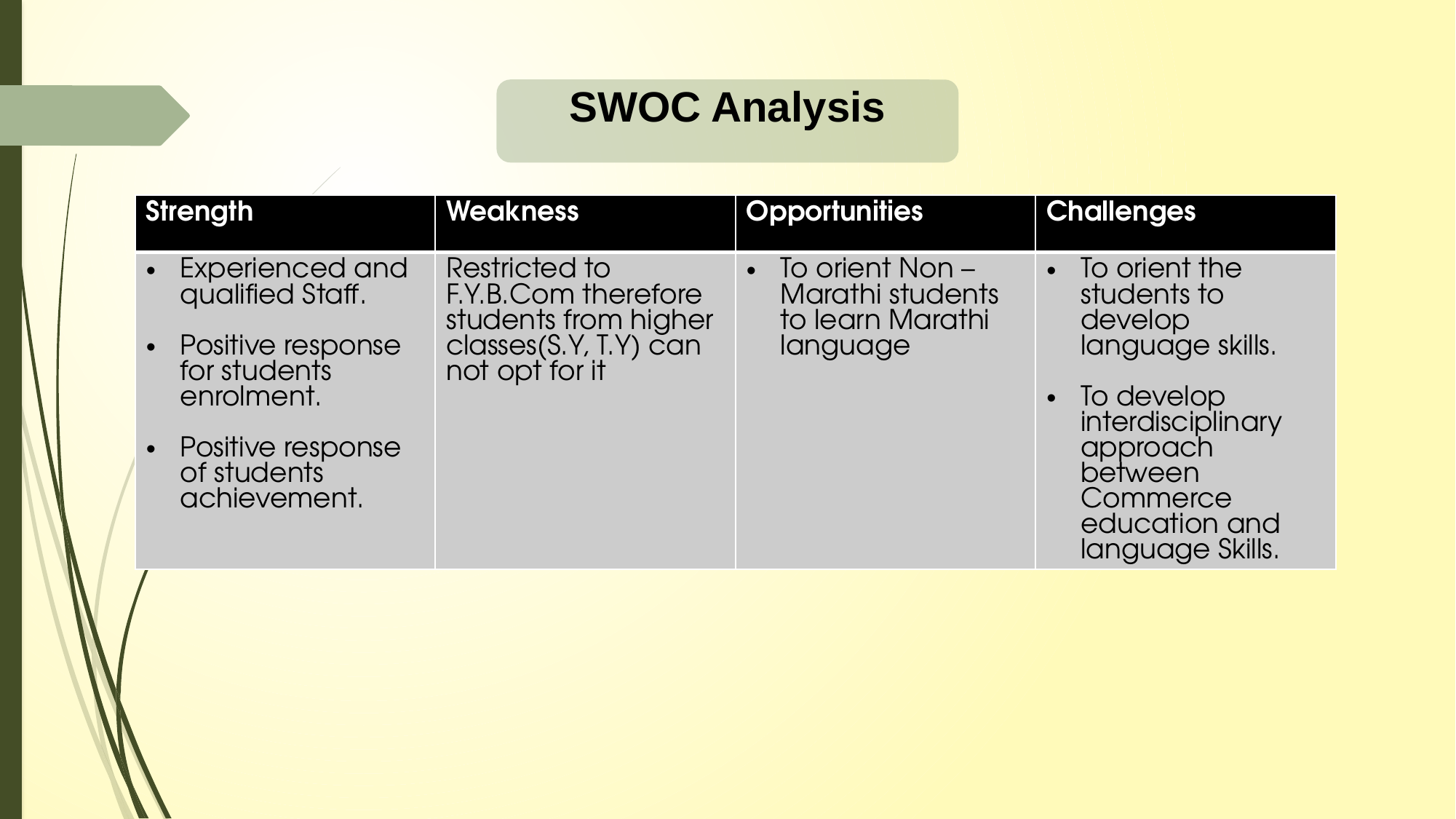

SWOC Analysis

| Strength | Weakness | Opportunities | Challenges |
| --- | --- | --- | --- |
| Experienced and qualified Staff. Positive response for students enrolment. Positive response of students achievement. | Restricted to F.Y.B.Com therefore students from higher classes(S.Y, T.Y) can not opt for it | To orient Non –Marathi students to learn Marathi language | To orient the students to develop language skills. To develop interdisciplinary approach between Commerce education and language Skills. |